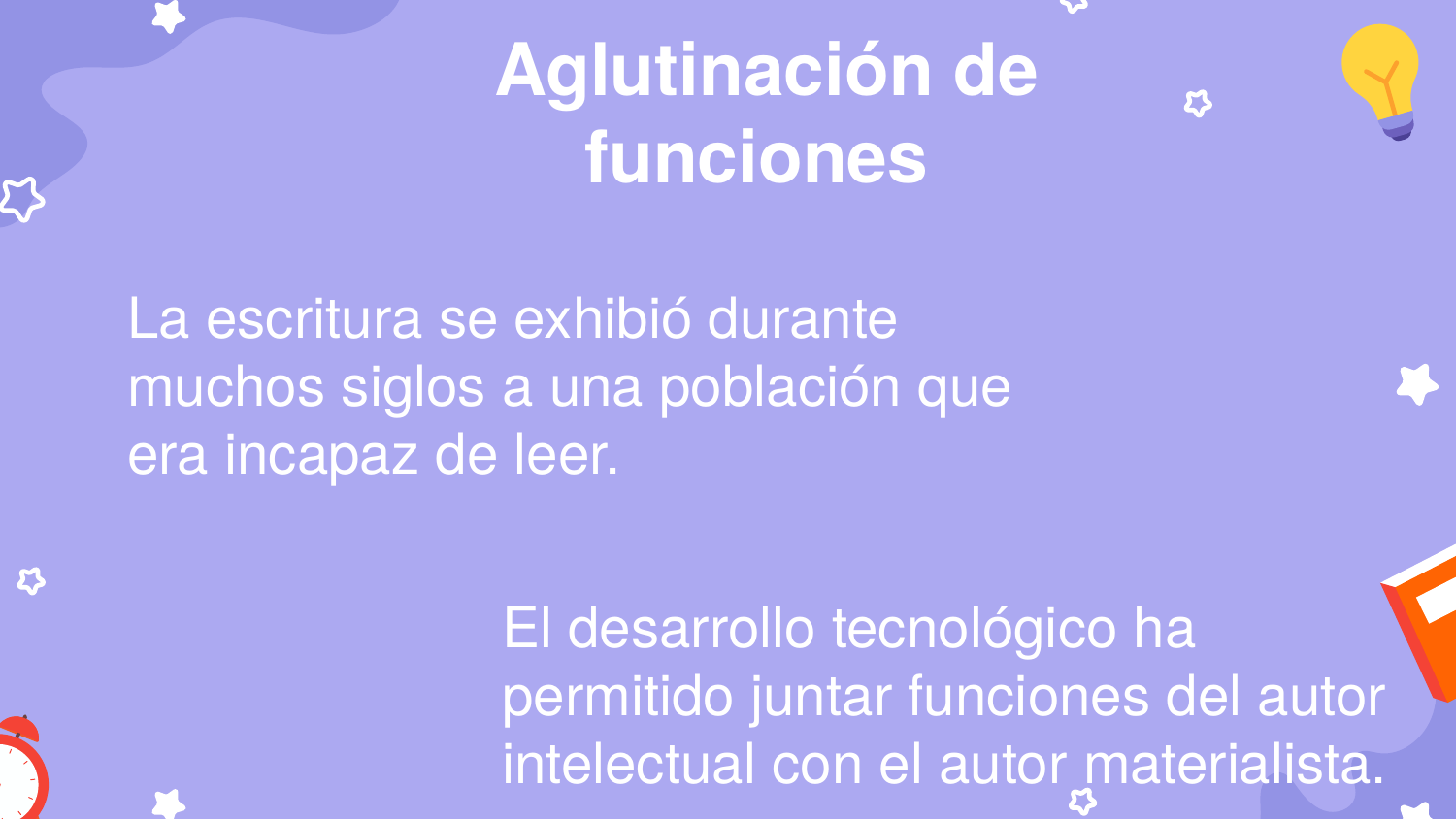

Aglutinación de funciones
La escritura se exhibió durante muchos siglos a una población que era incapaz de leer.

El desarrollo tecnológico ha permitido juntar funciones del autor intelectual con el autor materialista.